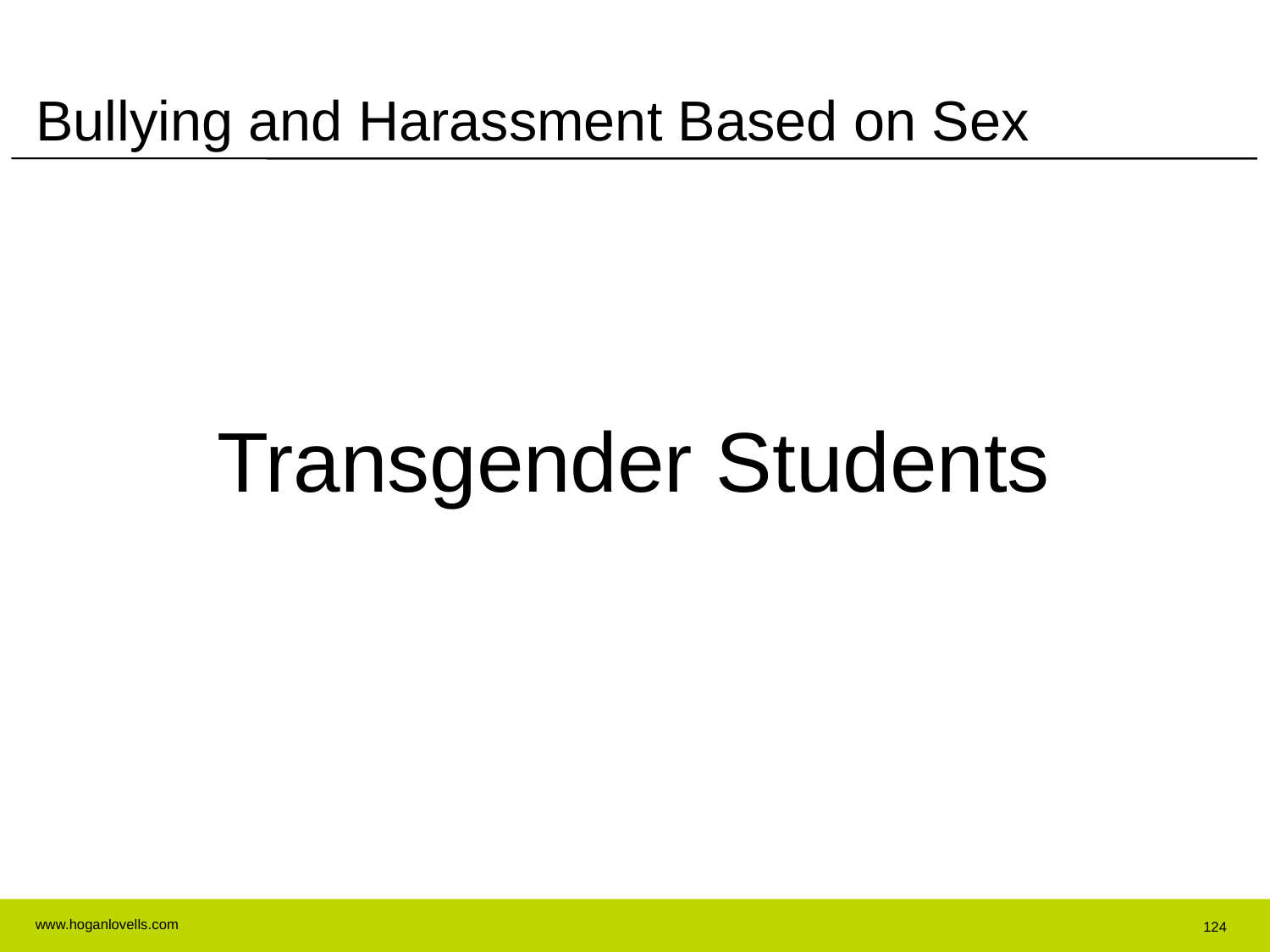

# Bullying and Harassment Based on Sex

Transgender Students
124